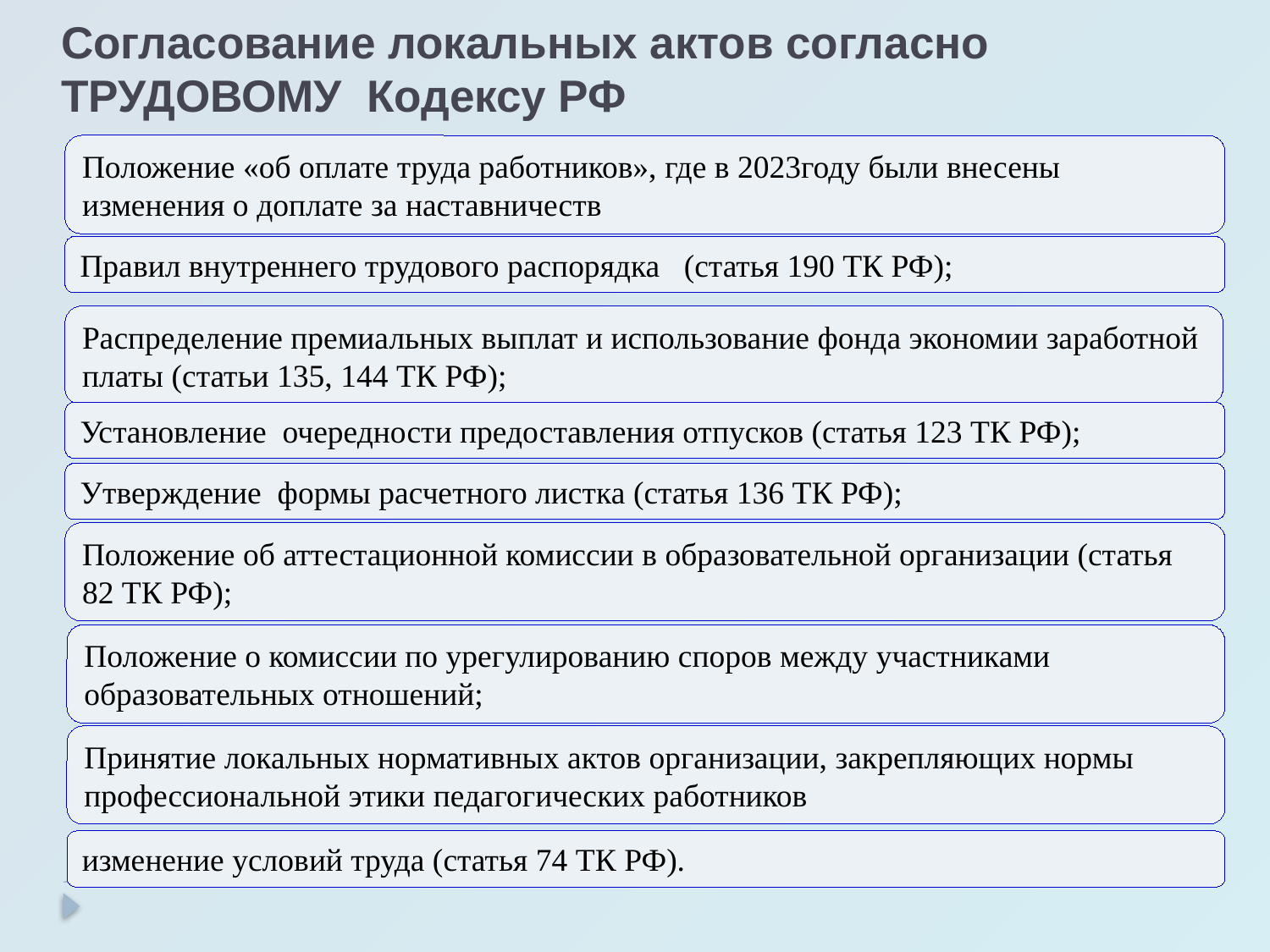

Согласование локальных актов согласно ТРУДОВОМУ  Кодексу РФ
Положение «об оплате труда работников», где в 2023году были внесены изменения о доплате за наставничеств
Правил внутреннего трудового распорядка   (статья 190 ТК РФ);
Распределение премиальных выплат и использование фонда экономии заработной платы (статьи 135, 144 ТК РФ);
Установление  очередности предоставления отпусков (статья 123 ТК РФ);
Утверждение  формы расчетного листка (статья 136 ТК РФ);
Положение об аттестационной комиссии в образовательной организации (статья 82 ТК РФ);
Положение о комиссии по урегулированию споров между участниками образовательных отношений;
Принятие локальных нормативных актов организации, закрепляющих нормы профессиональной этики педагогических работников
изменение условий труда (статья 74 ТК РФ).